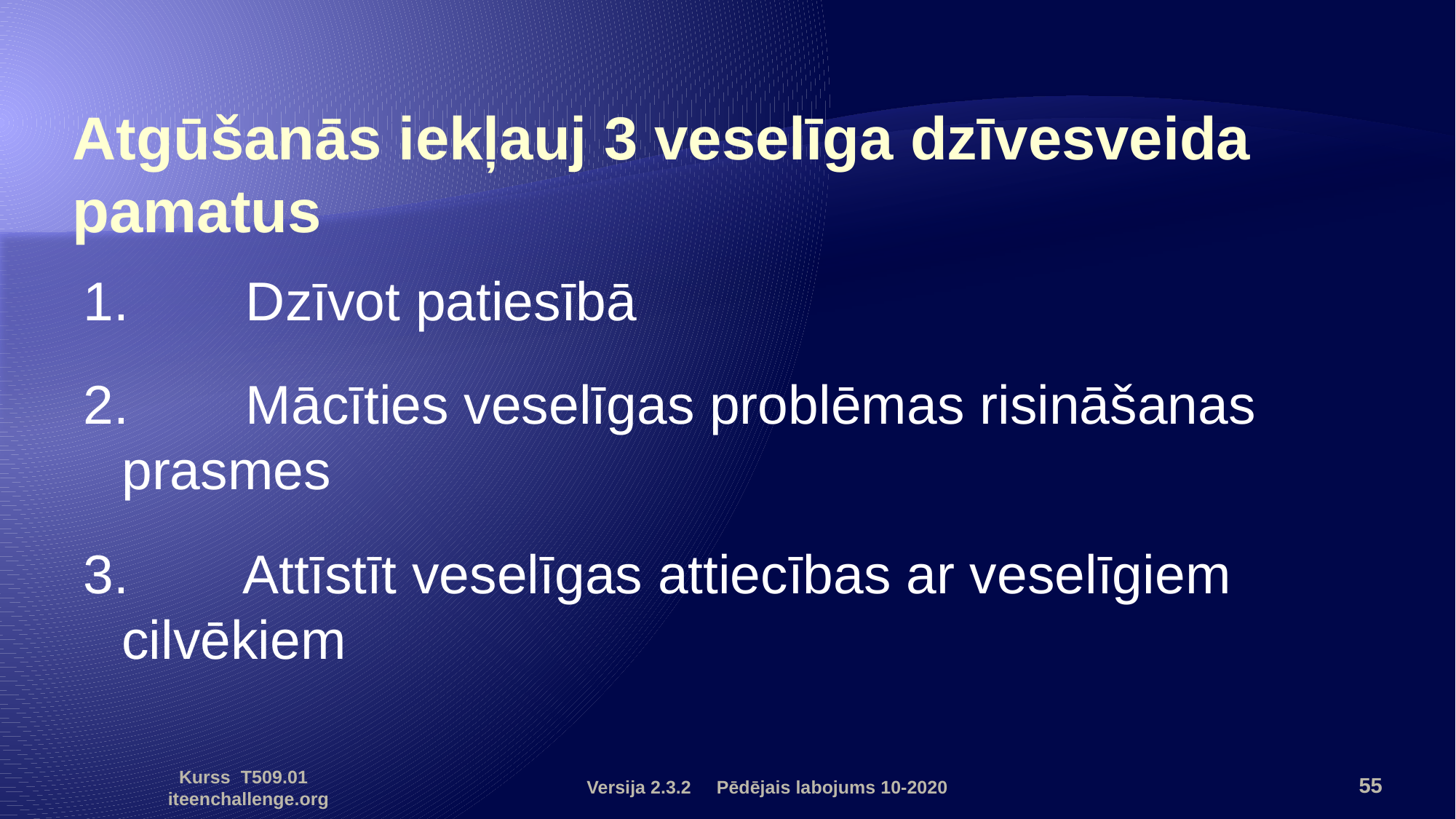

# Atgūšanās iekļauj 3 veselīga dzīvesveida pamatus
1.  	 Dzīvot patiesībā
2.  	 Mācīties veselīgas problēmas risināšanas prasmes
3.  	 Attīstīt veselīgas attiecības ar veselīgiem cilvēkiem
Versija 2.3.2     Pēdējais labojums 10-2020
55
Kurss  T509.01   iteenchallenge.org